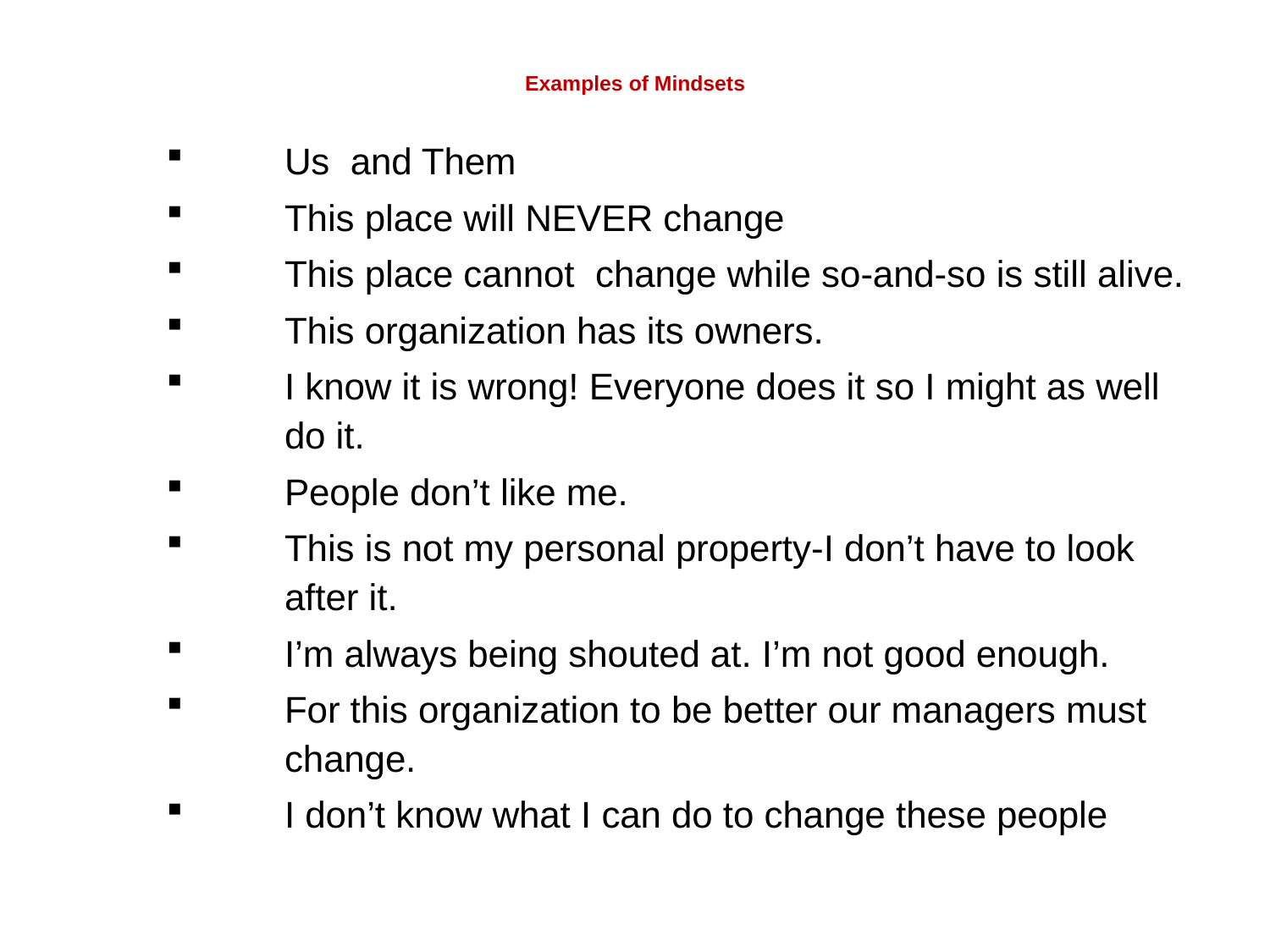

# Examples of Mindsets
Us  and Them
This place will NEVER change
This place cannot  change while so-and-so is still alive.
This organization has its owners.
I know it is wrong! Everyone does it so I might as well do it.
People don’t like me.
This is not my personal property-I don’t have to look after it.
I’m always being shouted at. I’m not good enough.
For this organization to be better our managers must change.
I don’t know what I can do to change these people